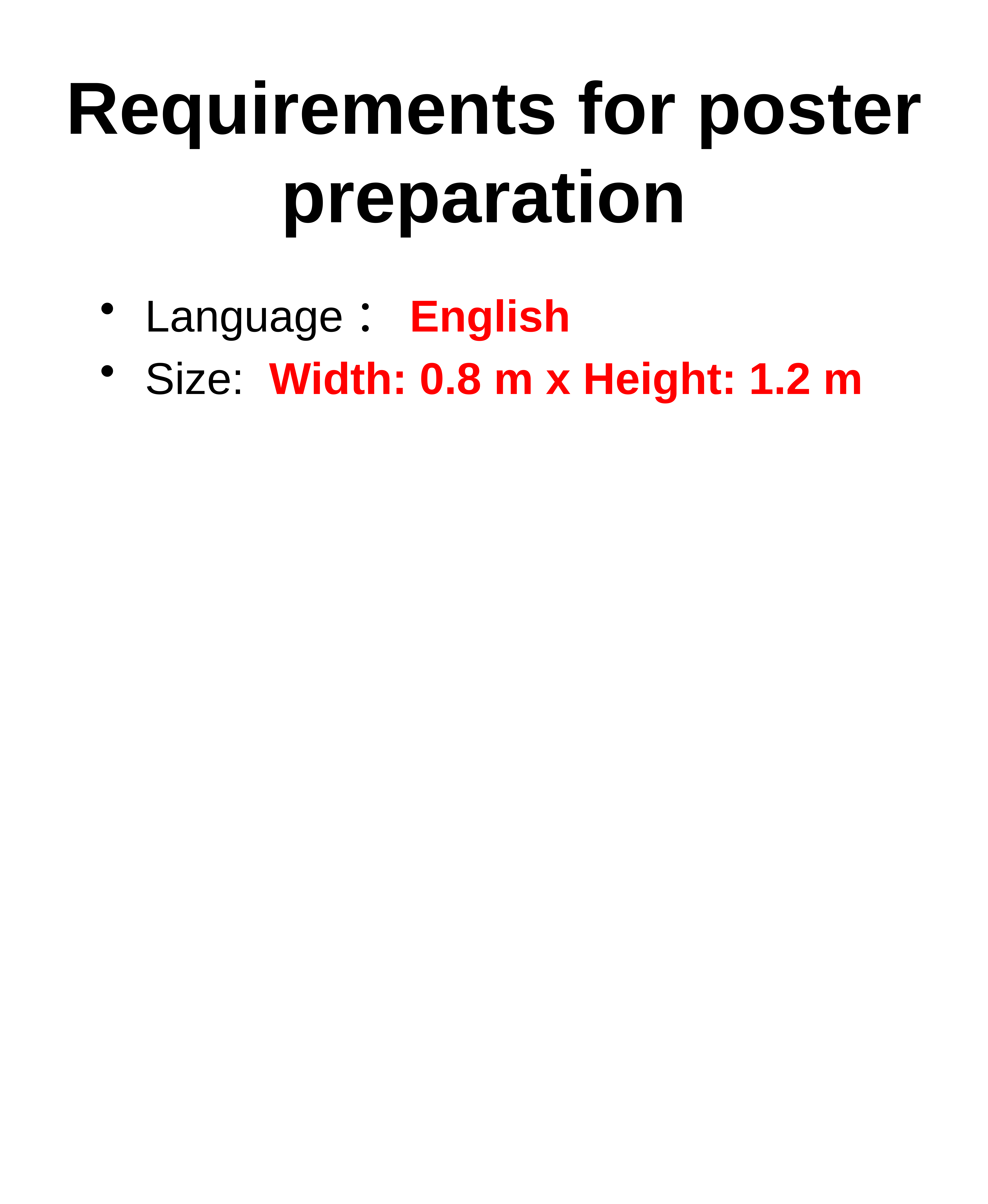

# Requirements for poster preparation
Language：English
Size:  Width: 0.8 m x Height: 1.2 m